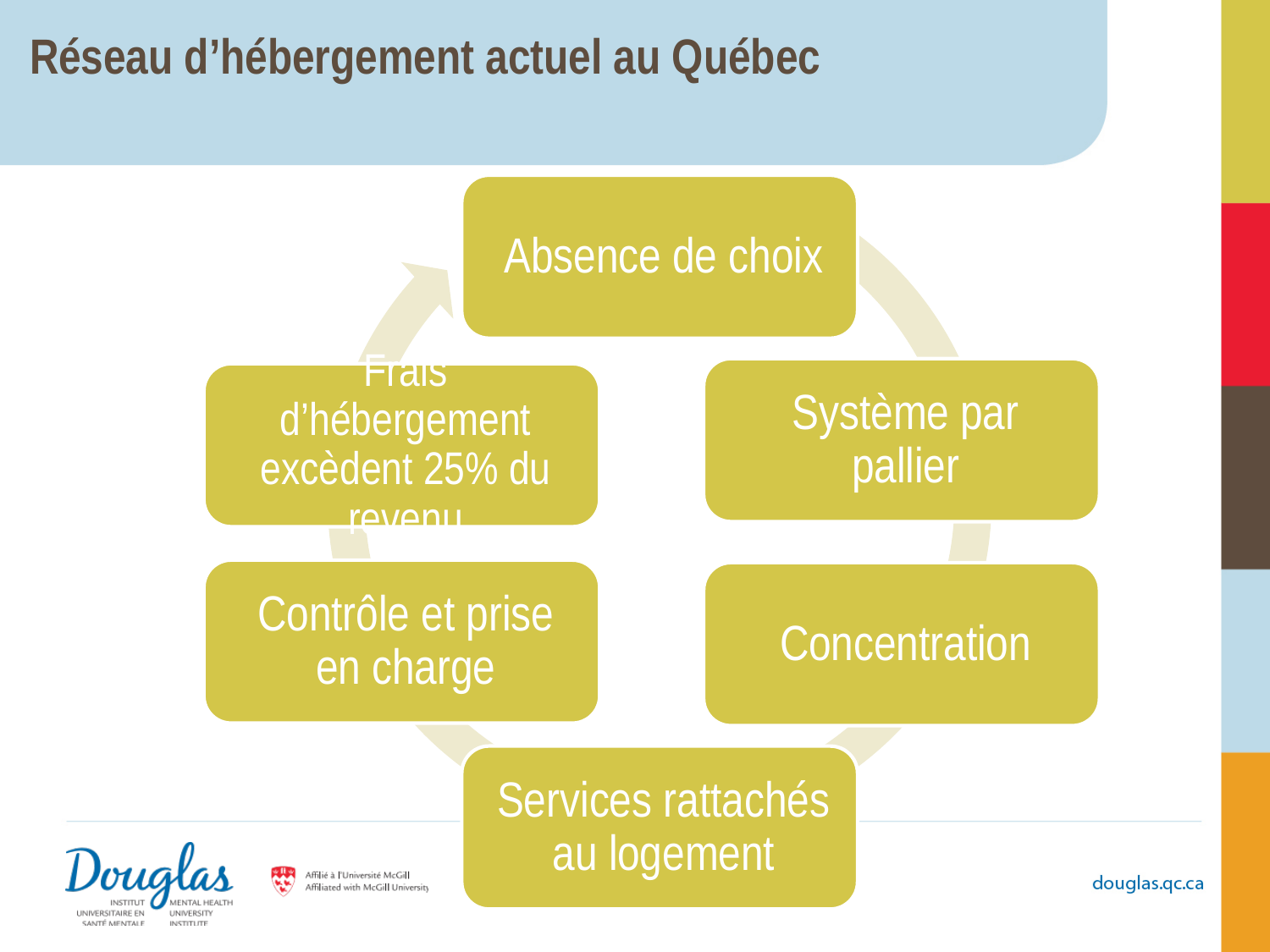

Réseau d’hébergement actuel au Québec

Absence de choix
Système par pallier
Concentration
Services rattachés au logement
Contrôle et prise en charge
Frais d’hébergement excèdent 25% du revenu